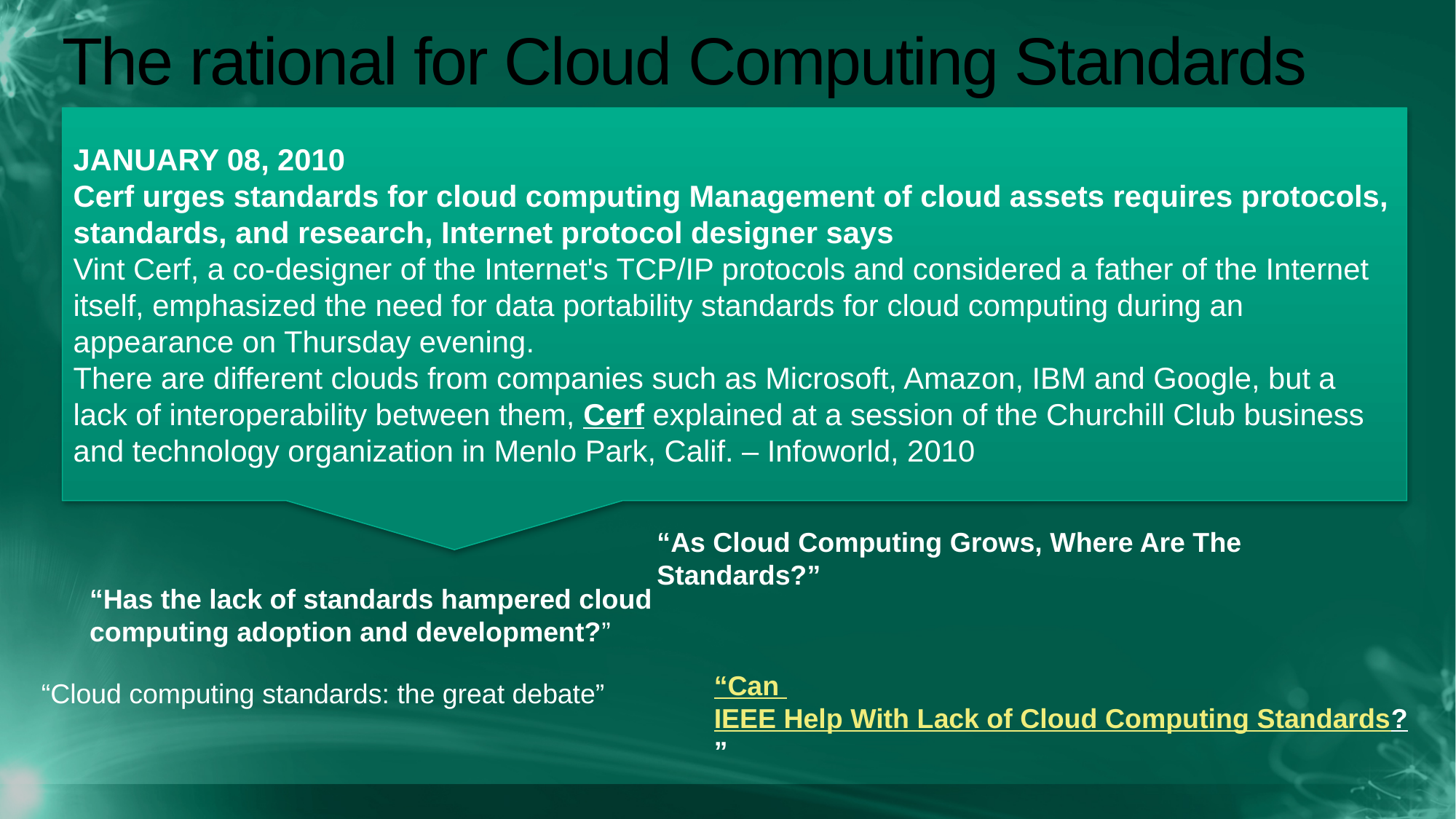

# The rational for Cloud Computing Standards
JANUARY 08, 2010
Cerf urges standards for cloud computing Management of cloud assets requires protocols, standards, and research, Internet protocol designer says
Vint Cerf, a co-designer of the Internet's TCP/IP protocols and considered a father of the Internet itself, emphasized the need for data portability standards for cloud computing during an appearance on Thursday evening.
There are different clouds from companies such as Microsoft, Amazon, IBM and Google, but a lack of interoperability between them, Cerf explained at a session of the Churchill Club business and technology organization in Menlo Park, Calif. – Infoworld, 2010
“As Cloud Computing Grows, Where Are The Standards?”
“Has the lack of standards hampered cloud computing adoption and development?”
“Can IEEE Help With Lack of Cloud Computing Standards?”
“Cloud computing standards: the great debate”